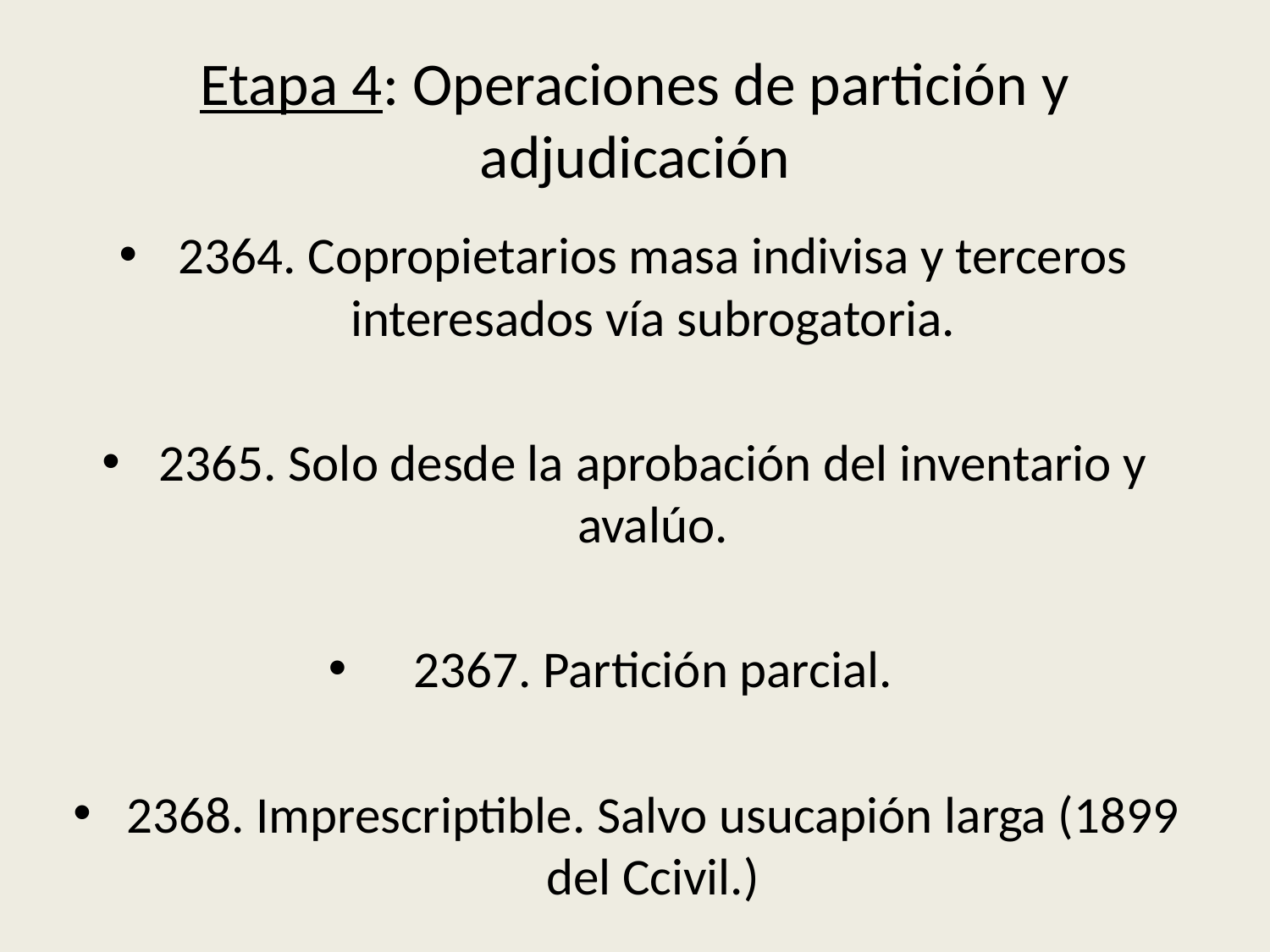

# Etapa 4: Operaciones de partición y adjudicación
2364. Copropietarios masa indivisa y terceros interesados vía subrogatoria.

2365. Solo desde la aprobación del inventario y avalúo.

2367. Partición parcial.

2368. Imprescriptible. Salvo usucapión larga (1899 del Ccivil.)